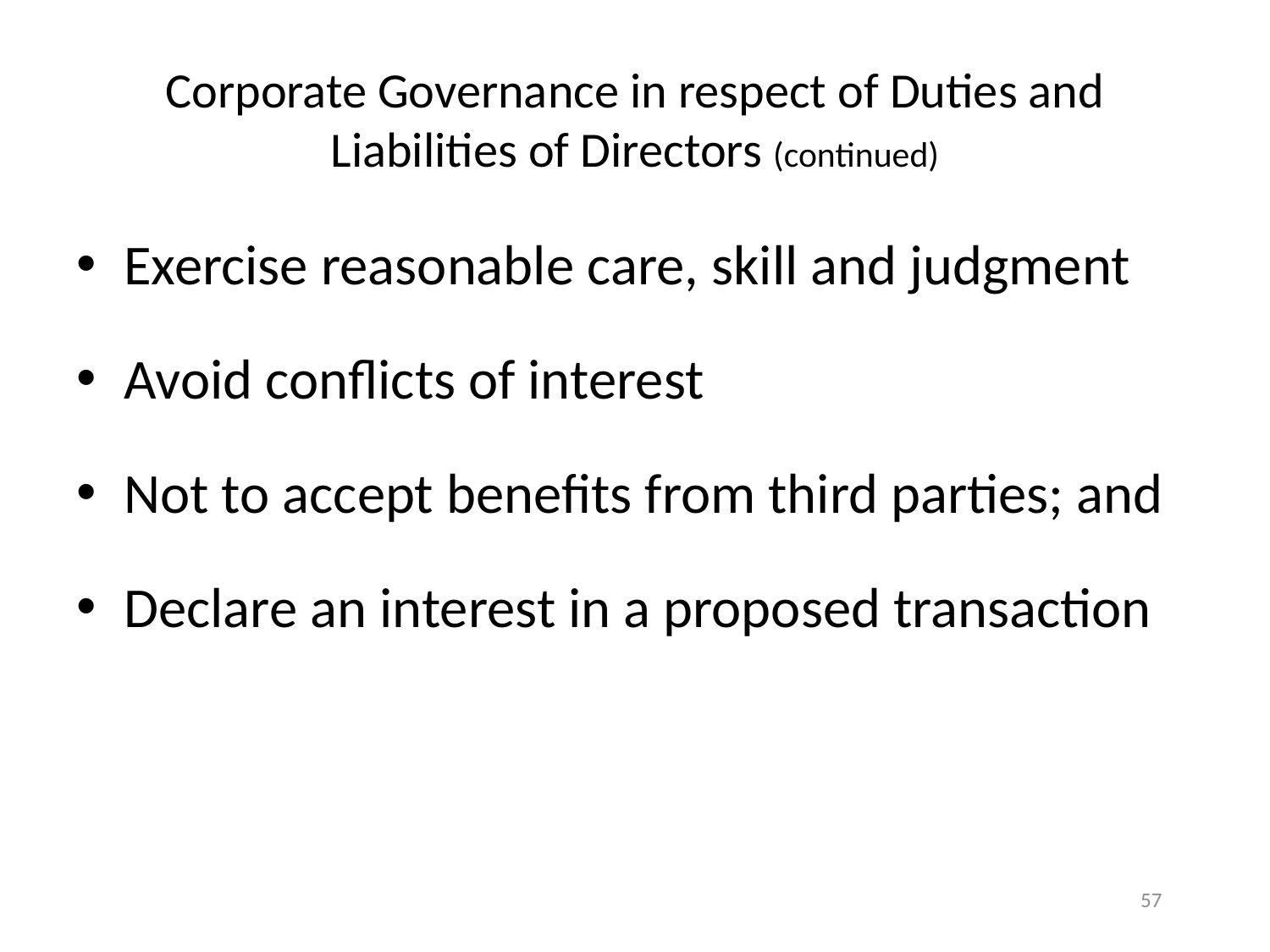

# Corporate Governance in respect of Duties and Liabilities of Directors (continued)
Exercise reasonable care, skill and judgment
Avoid conflicts of interest
Not to accept benefits from third parties; and
Declare an interest in a proposed transaction

57